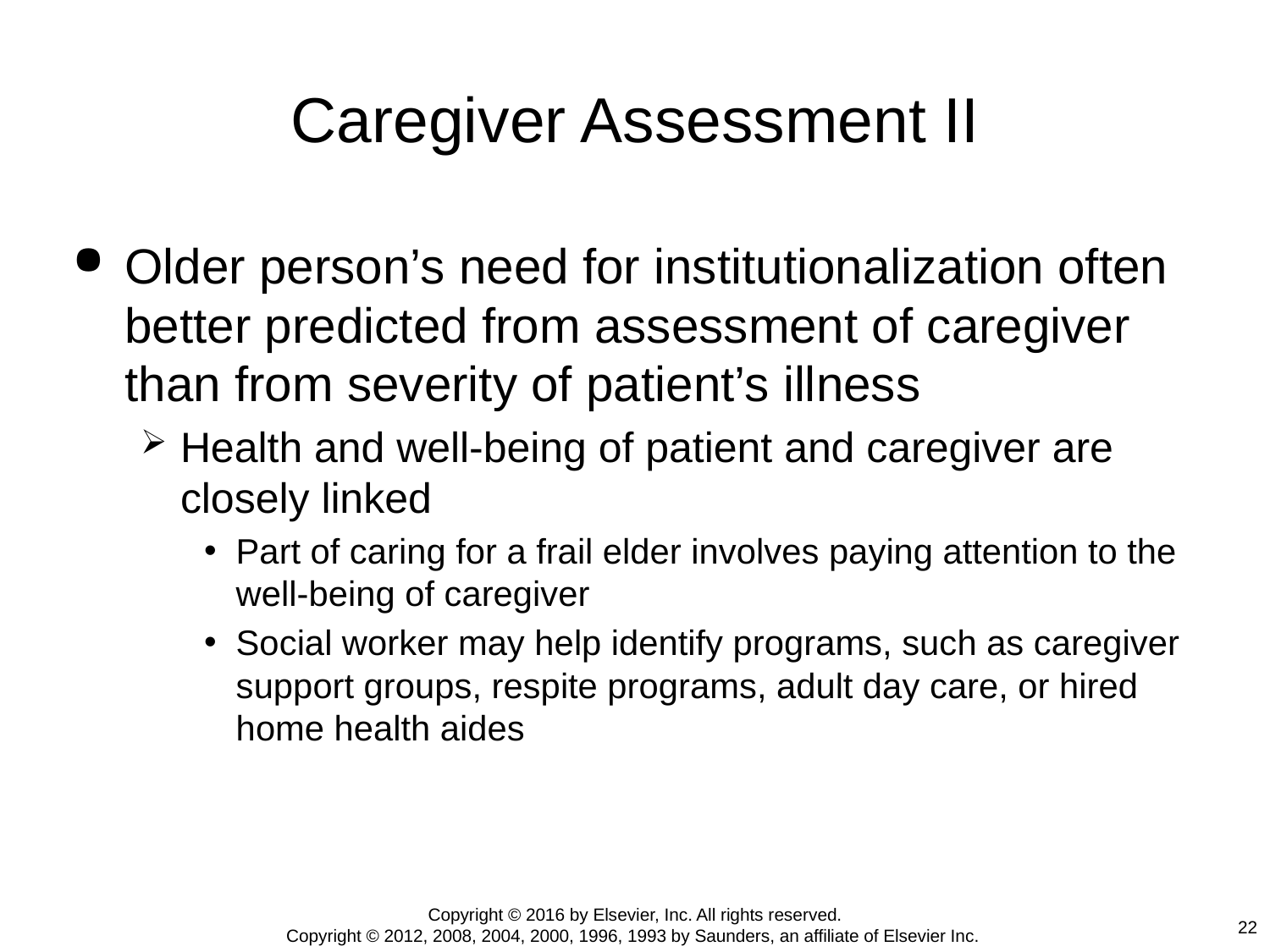

# Caregiver Assessment II
Older person’s need for institutionalization often better predicted from assessment of caregiver than from severity of patient’s illness
Health and well-being of patient and caregiver are closely linked
Part of caring for a frail elder involves paying attention to the well-being of caregiver
Social worker may help identify programs, such as caregiver support groups, respite programs, adult day care, or hired home health aides
Copyright © 2016 by Elsevier, Inc. All rights reserved.
Copyright © 2012, 2008, 2004, 2000, 1996, 1993 by Saunders, an affiliate of Elsevier Inc.
22